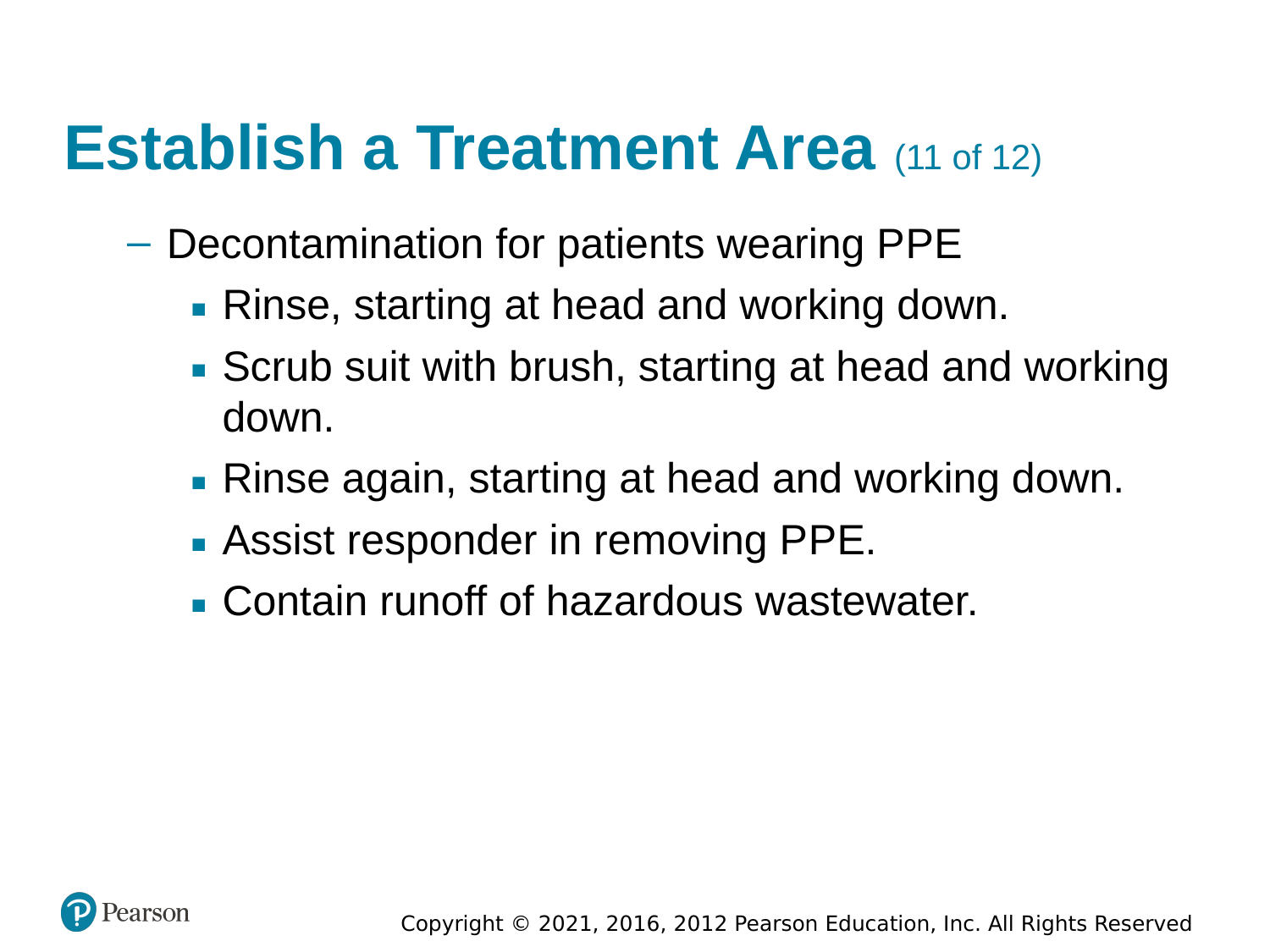

# Establish a Treatment Area (11 of 12)
Decontamination for patients wearing P P E
Rinse, starting at head and working down.
Scrub suit with brush, starting at head and working down.
Rinse again, starting at head and working down.
Assist responder in removing P P E.
Contain runoff of hazardous wastewater.